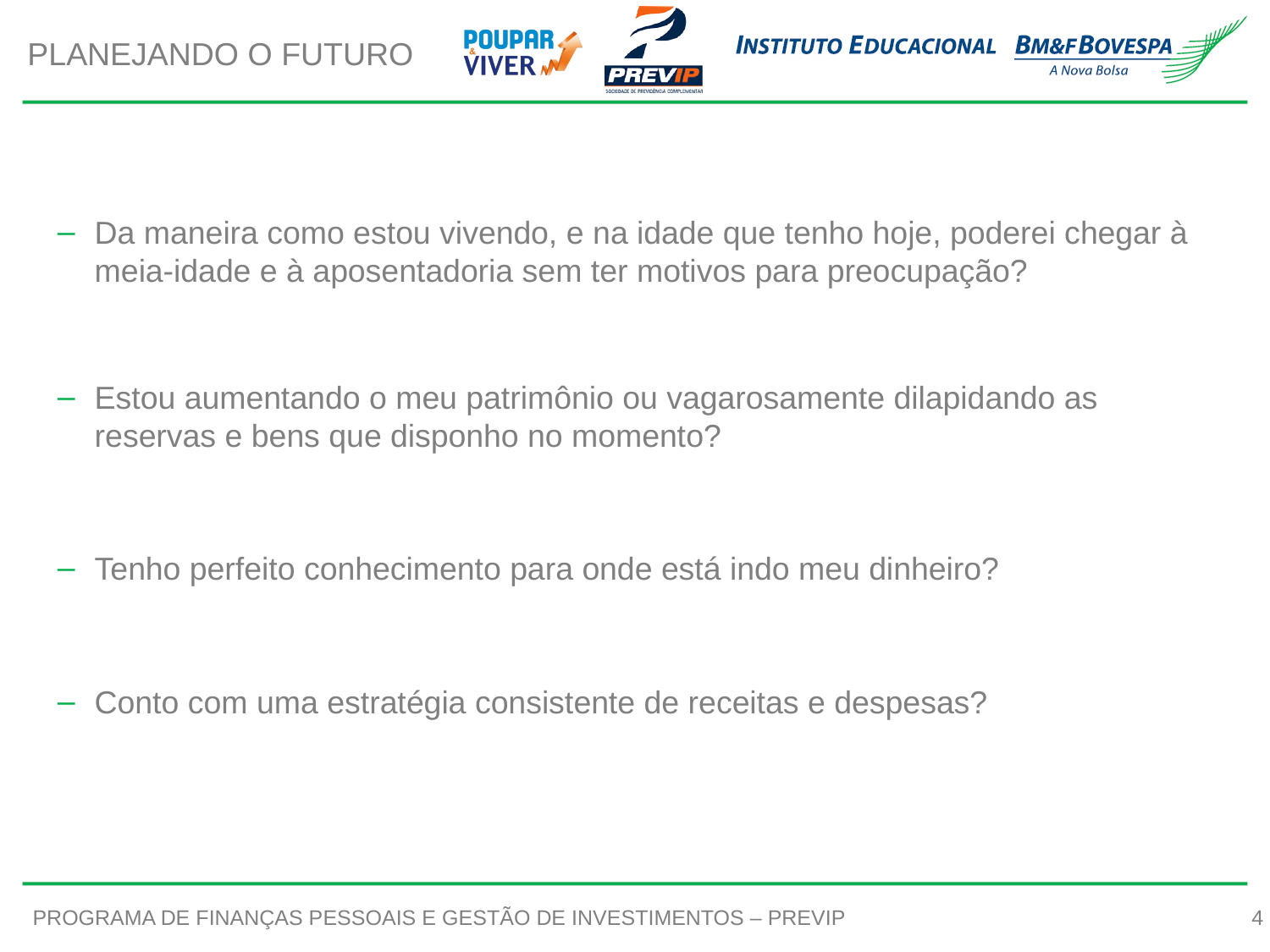

PLANEJANDO O FUTURO
Da maneira como estou vivendo, e na idade que tenho hoje, poderei chegar à meia-idade e à aposentadoria sem ter motivos para preocupação?

Estou aumentando o meu patrimônio ou vagarosamente dilapidando as reservas e bens que disponho no momento?

Tenho perfeito conhecimento para onde está indo meu dinheiro?

Conto com uma estratégia consistente de receitas e despesas?